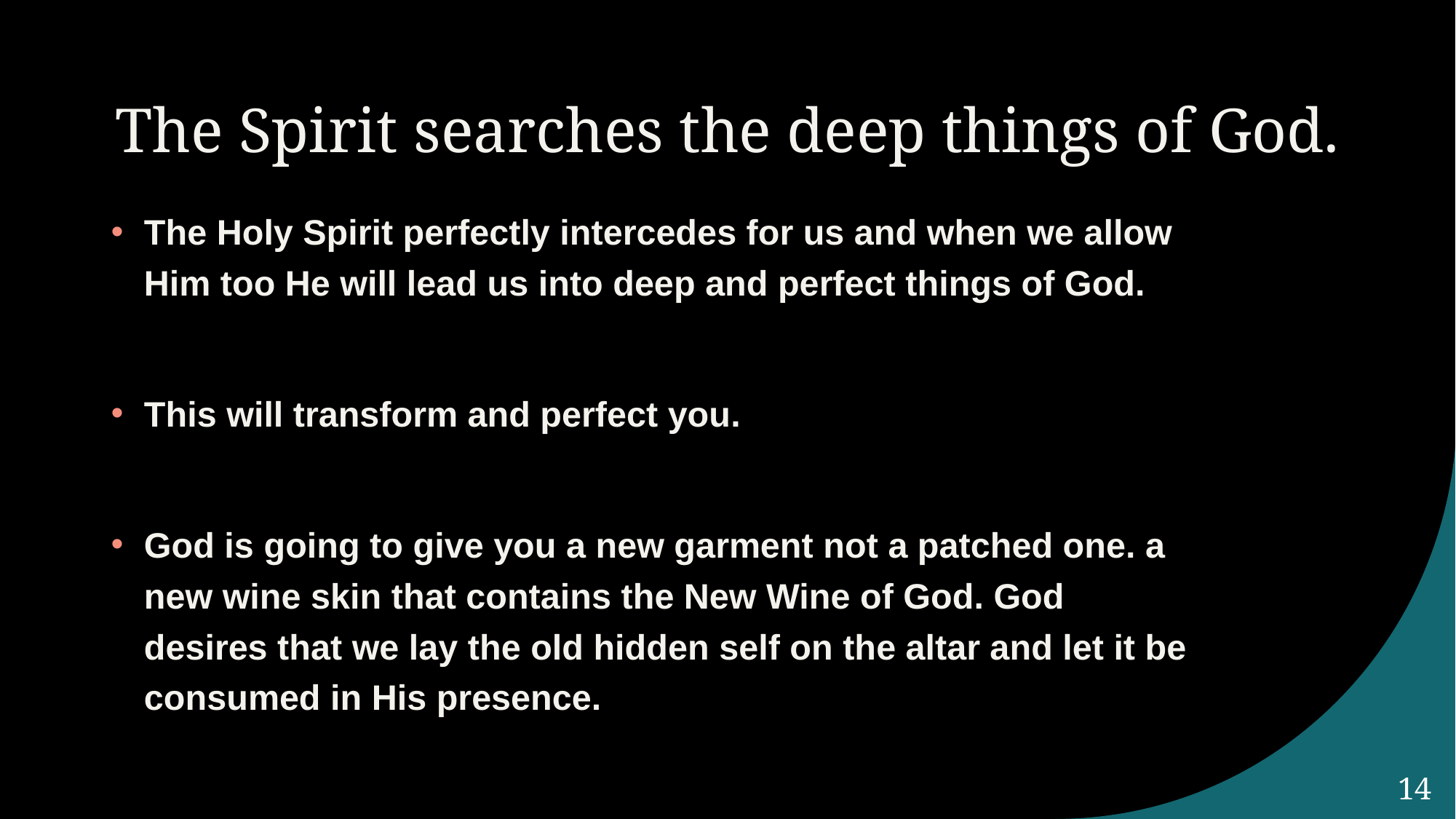

# The Spirit searches the deep things of God.
The Holy Spirit perfectly intercedes for us and when we allow Him too He will lead us into deep and perfect things of God.

This will transform and perfect you.

God is going to give you a new garment not a patched one. a new wine skin that contains the New Wine of God. God desires that we lay the old hidden self on the altar and let it be consumed in His presence.
14